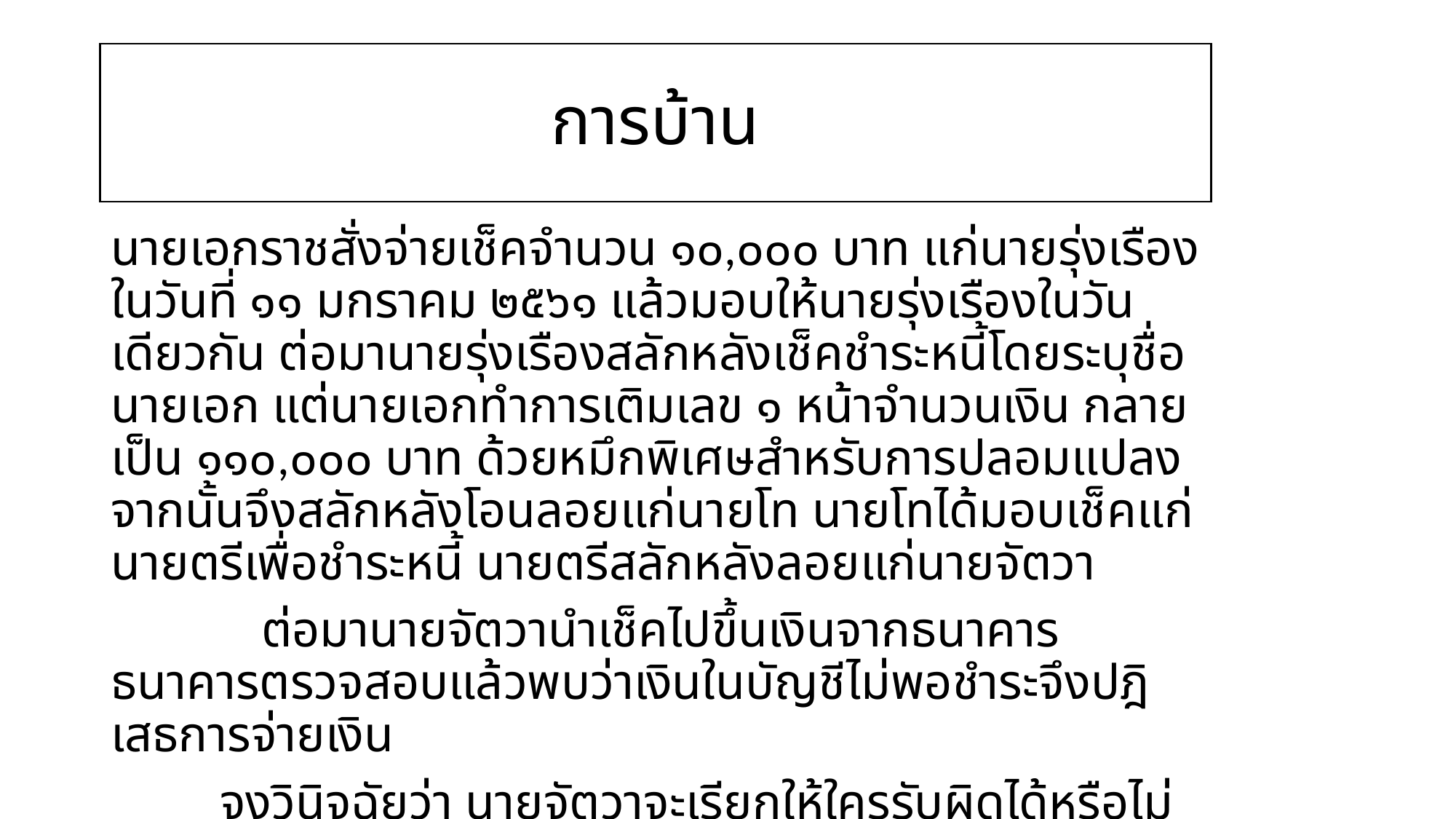

# การบ้าน
นายเอกราชสั่งจ่ายเช็คจำนวน ๑๐,๐๐๐ บาท แก่นายรุ่งเรือง ในวันที่ ๑๑ มกราคม ๒๕๖๑ แล้วมอบให้นายรุ่งเรืองในวันเดียวกัน ต่อมานายรุ่งเรืองสลักหลังเช็คชำระหนี้โดยระบุชื่อนายเอก แต่นายเอกทำการเติมเลข ๑ หน้าจำนวนเงิน กลายเป็น ๑๑๐,๐๐๐ บาท ด้วยหมึกพิเศษสำหรับการปลอมแปลง จากนั้นจึงสลักหลังโอนลอยแก่นายโท นายโทได้มอบเช็คแก่นายตรีเพื่อชำระหนี้ นายตรีสลักหลังลอยแก่นายจัตวา
            ต่อมานายจัตวานำเช็คไปขึ้นเงินจากธนาคาร ธนาคารตรวจสอบแล้วพบว่าเงินในบัญชีไม่พอชำระจึงปฎิเสธการจ่ายเงิน
	จงวินิจฉัยว่า นายจัตวาจะเรียกให้ใครรับผิดได้หรือไม่ เพียงใด